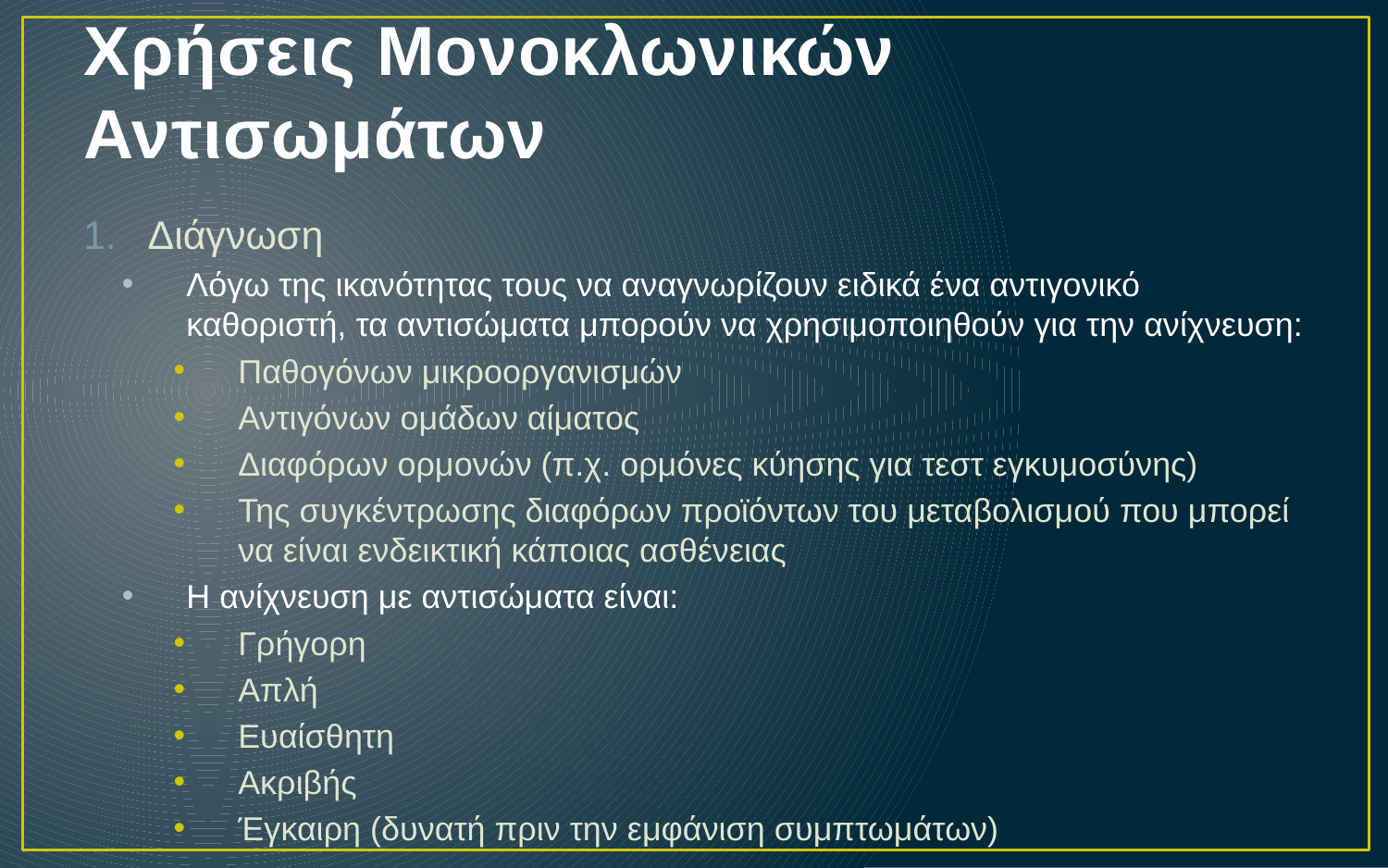

# Χρήσεις Μονοκλωνικών Αντισωμάτων
Διάγνωση
Λόγω της ικανότητας τους να αναγνωρίζουν ειδικά ένα αντιγονικό καθοριστή, τα αντισώματα μπορούν να χρησιμοποιηθούν για την ανίχνευση:
Παθογόνων μικροοργανισμών
Αντιγόνων ομάδων αίματος
Διαφόρων ορμονών (π.χ. ορμόνες κύησης για τεστ εγκυμοσύνης)
Της συγκέντρωσης διαφόρων προϊόντων του μεταβολισμού που μπορεί να είναι ενδεικτική κάποιας ασθένειας
Η ανίχνευση με αντισώματα είναι:
Γρήγορη
Απλή
Ευαίσθητη
Ακριβής
Έγκαιρη (δυνατή πριν την εμφάνιση συμπτωμάτων)